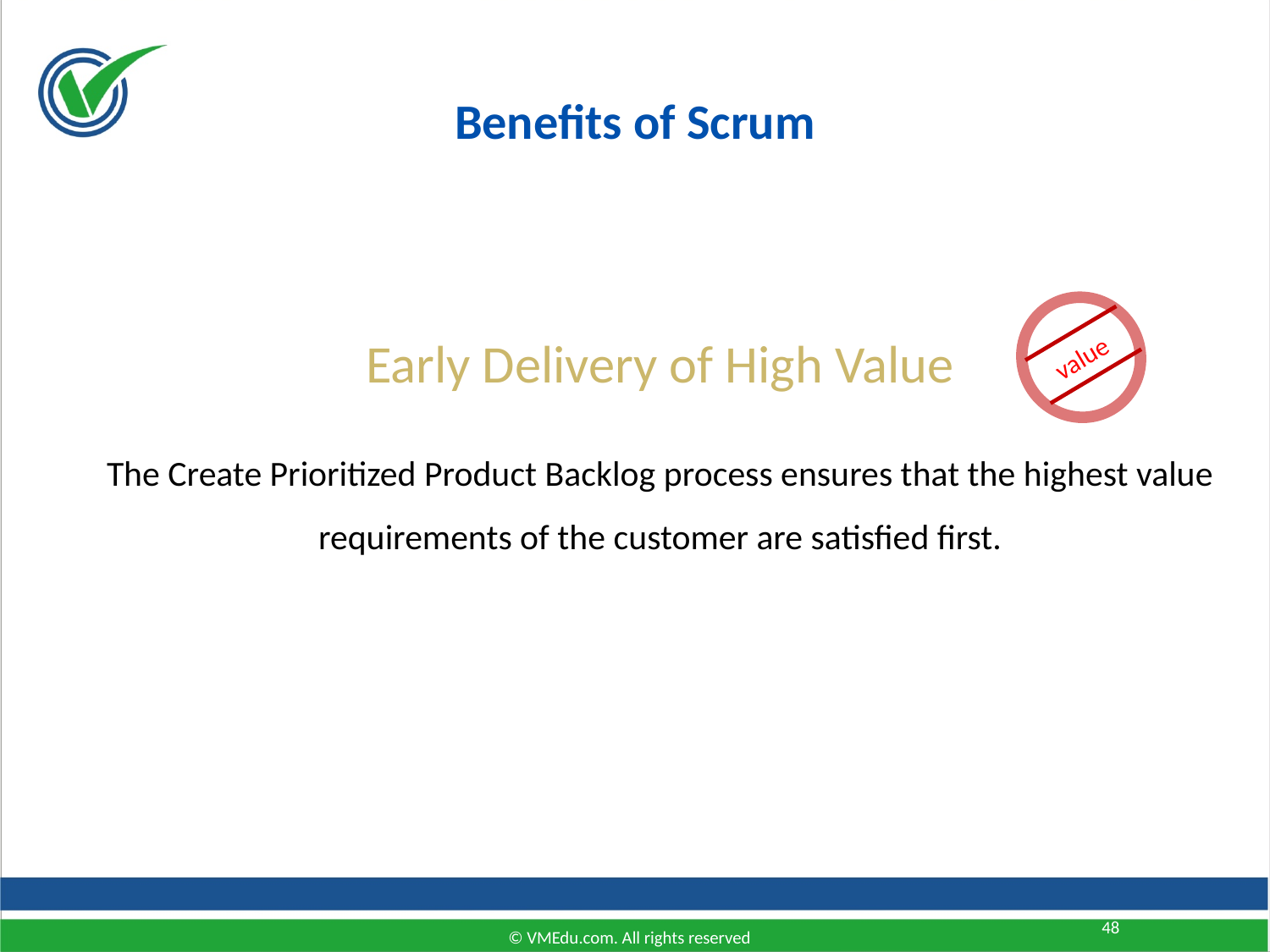

Benefits of Scrum
value
Early Delivery of High Value
The Create Prioritized Product Backlog process ensures that the highest value requirements of the customer are satisfied first.
48
© VMEdu.com. All rights reserved